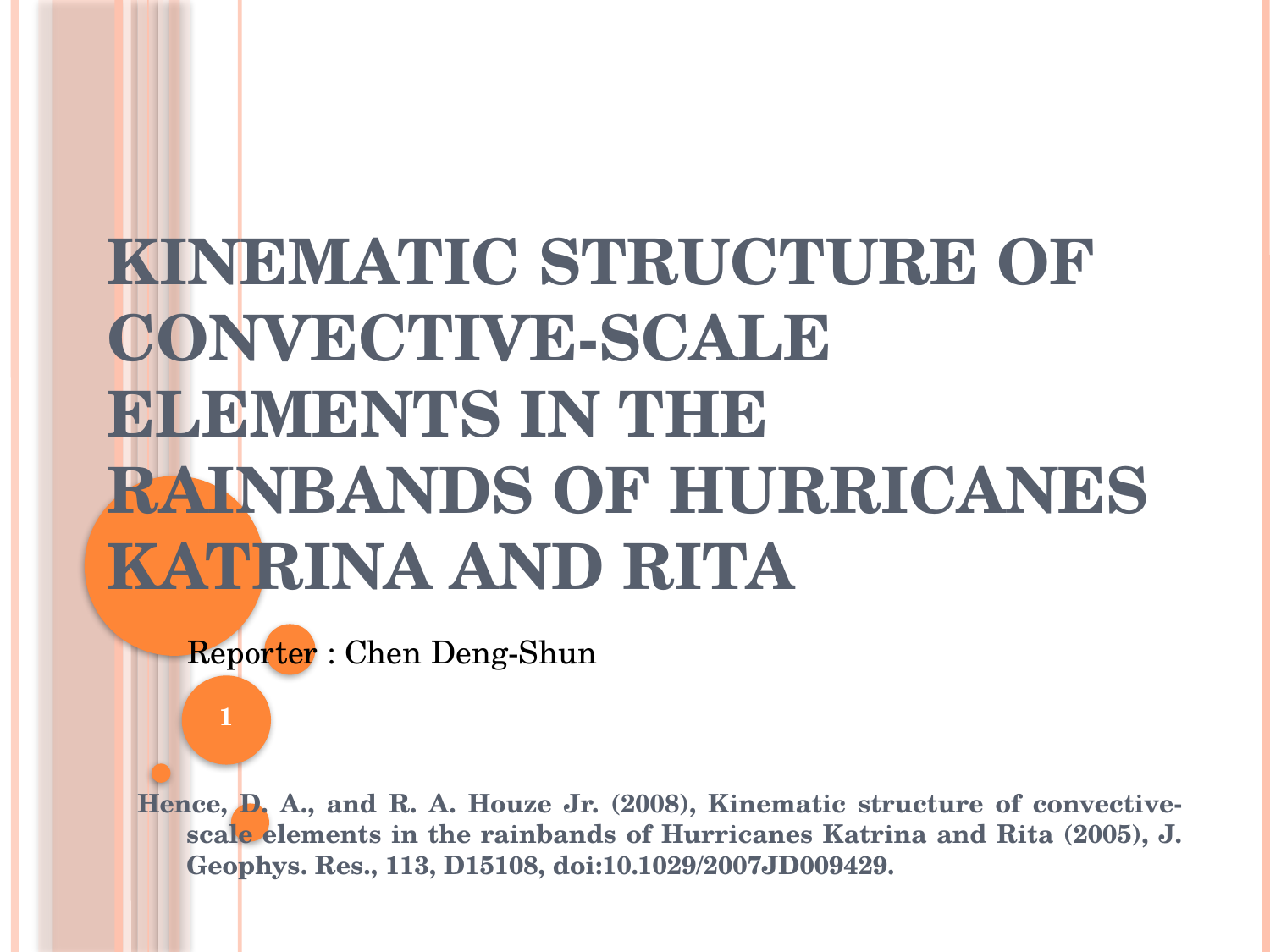

# Kinematic structure of convective-scale elements in the rainbands of Hurricanes Katrina and Rita
Reporter : Chen Deng-Shun
1
Hence, D. A., and R. A. Houze Jr. (2008), Kinematic structure of convective-scale elements in the rainbands of Hurricanes Katrina and Rita (2005), J. Geophys. Res., 113, D15108, doi:10.1029/2007JD009429.